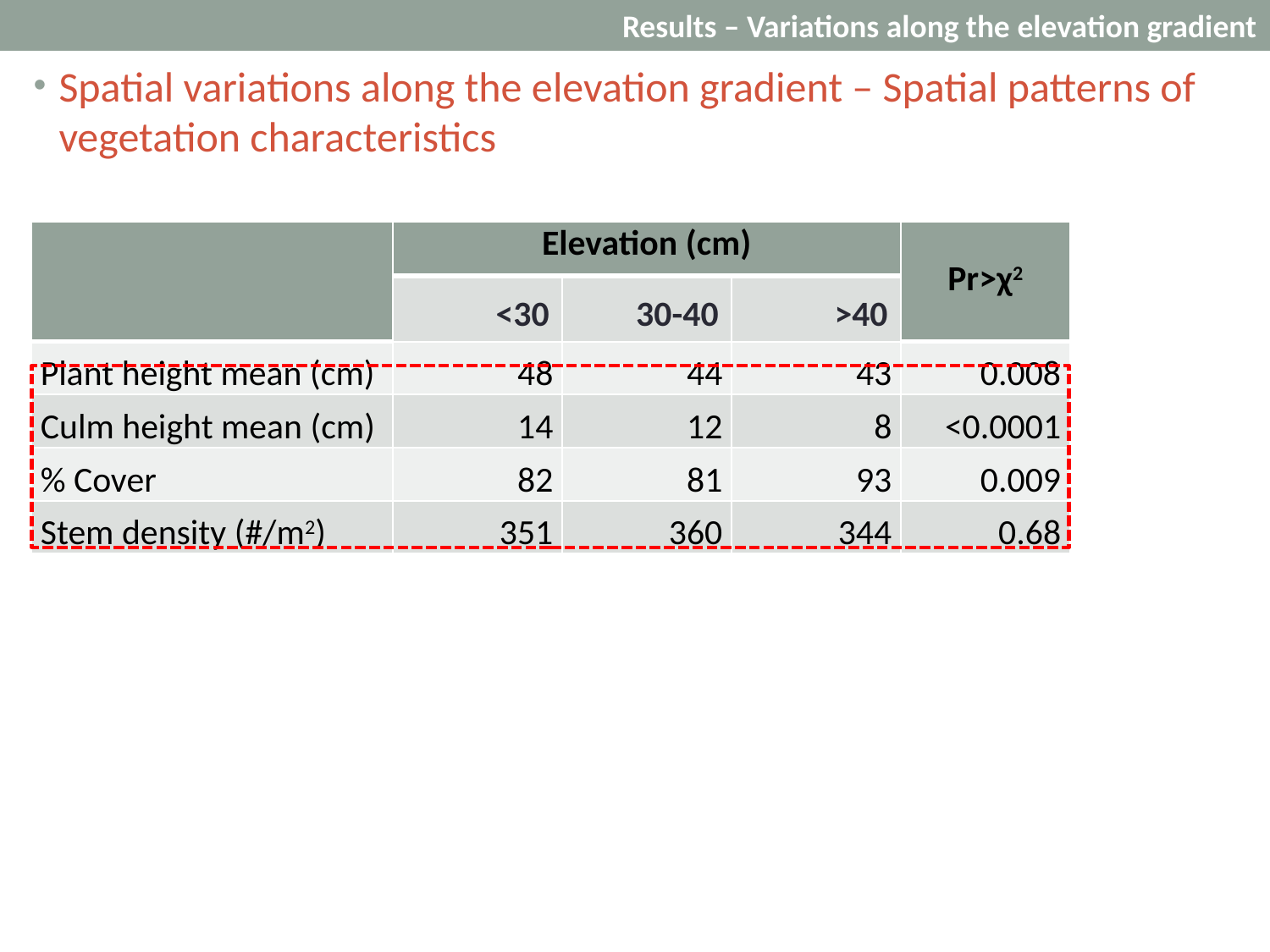

Results – Variations along the elevation gradient
Spatial variations along the elevation gradient – Spatial patterns of vegetation characteristics
|  | Elevation (cm) |  |  | Pr>χ2 |
| --- | --- | --- | --- | --- |
|  | <30 | 30-40 | >40 |  |
| Plant height mean (cm) | 48 | 44 | 43 | 0.008 |
| Culm height mean (cm) | 14 | 12 | 8 | <0.0001 |
| % Cover | 82 | 81 | 93 | 0.009 |
| Stem density (#/m2) | 351 | 360 | 344 | 0.68 |